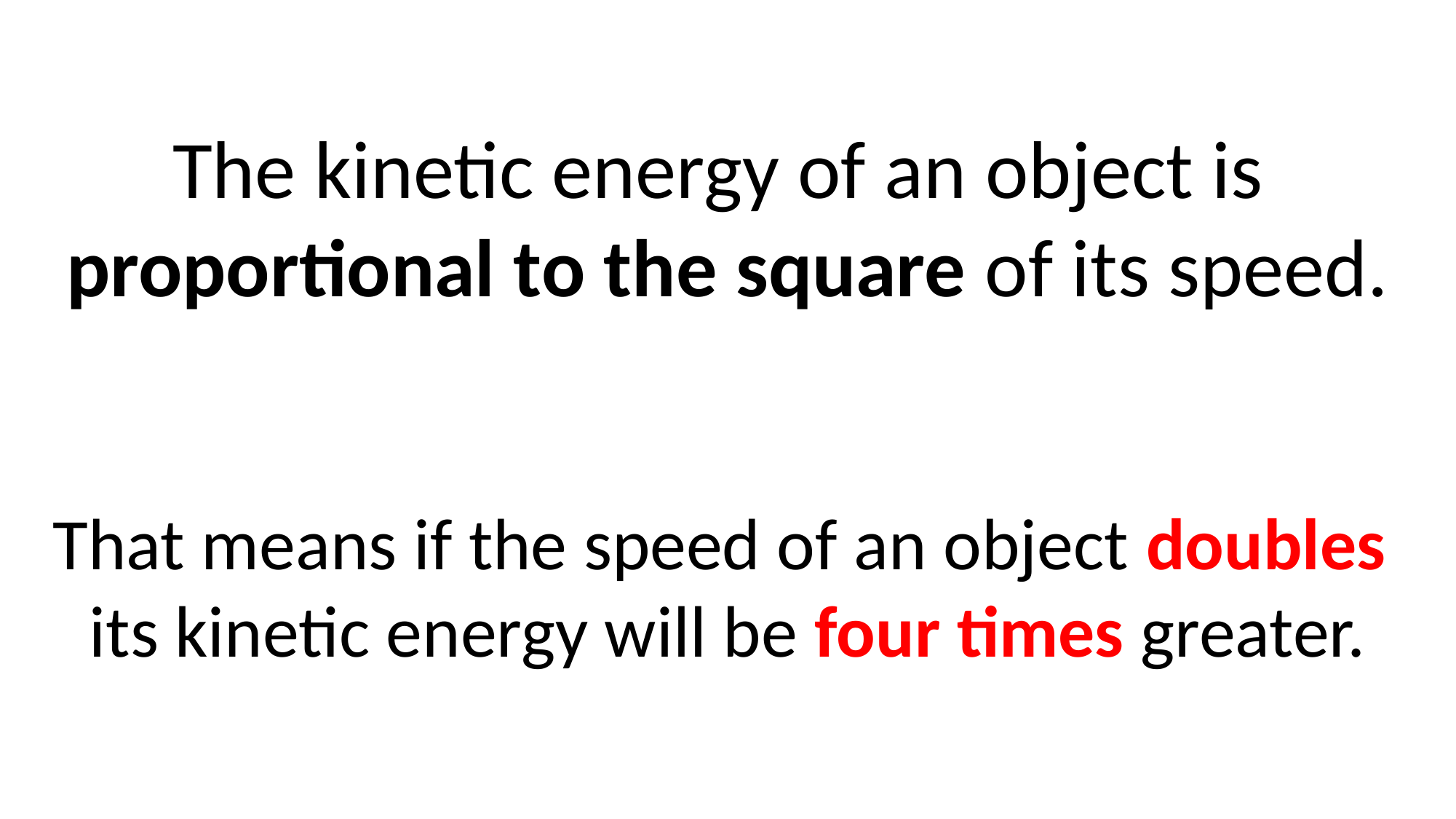

The kinetic energy of an object is
proportional to the square of its speed.
That means if the speed of an object doubles
its kinetic energy will be four times greater.